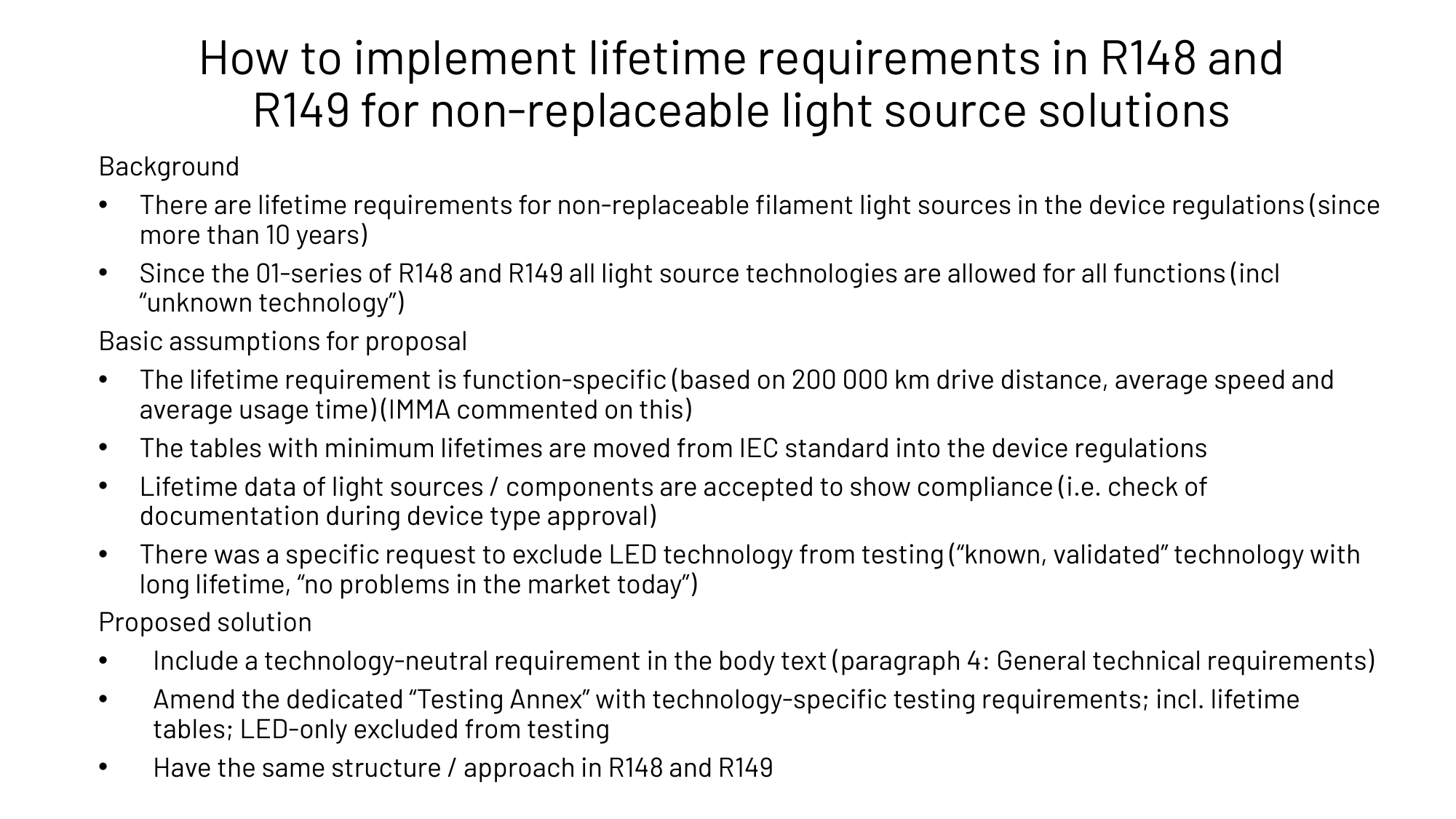

# How to implement lifetime requirements in R148 and R149 for non-replaceable light source solutions
Background
There are lifetime requirements for non-replaceable filament light sources in the device regulations (since more than 10 years)
Since the 01-series of R148 and R149 all light source technologies are allowed for all functions (incl “unknown technology”)
Basic assumptions for proposal
The lifetime requirement is function-specific (based on 200 000 km drive distance, average speed and average usage time) (IMMA commented on this)
The tables with minimum lifetimes are moved from IEC standard into the device regulations
Lifetime data of light sources / components are accepted to show compliance (i.e. check of documentation during device type approval)
There was a specific request to exclude LED technology from testing (“known, validated” technology with long lifetime, “no problems in the market today”)
Proposed solution
Include a technology-neutral requirement in the body text (paragraph 4: General technical requirements)
Amend the dedicated “Testing Annex” with technology-specific testing requirements; incl. lifetime tables; LED-only excluded from testing
Have the same structure / approach in R148 and R149